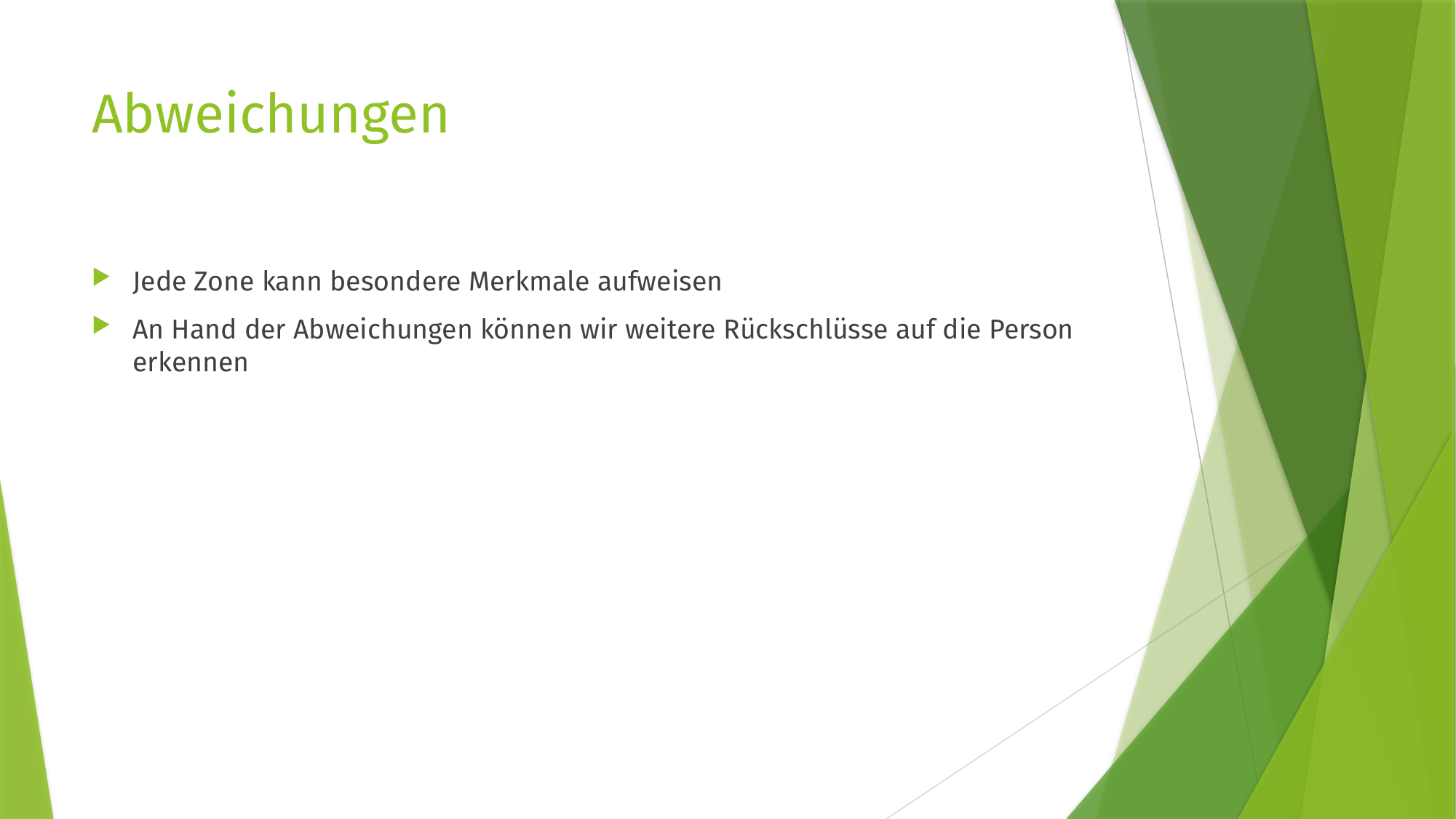

# Abweichungen
Jede Zone kann besondere Merkmale aufweisen
An Hand der Abweichungen können wir weitere Rückschlüsse auf die Person erkennen